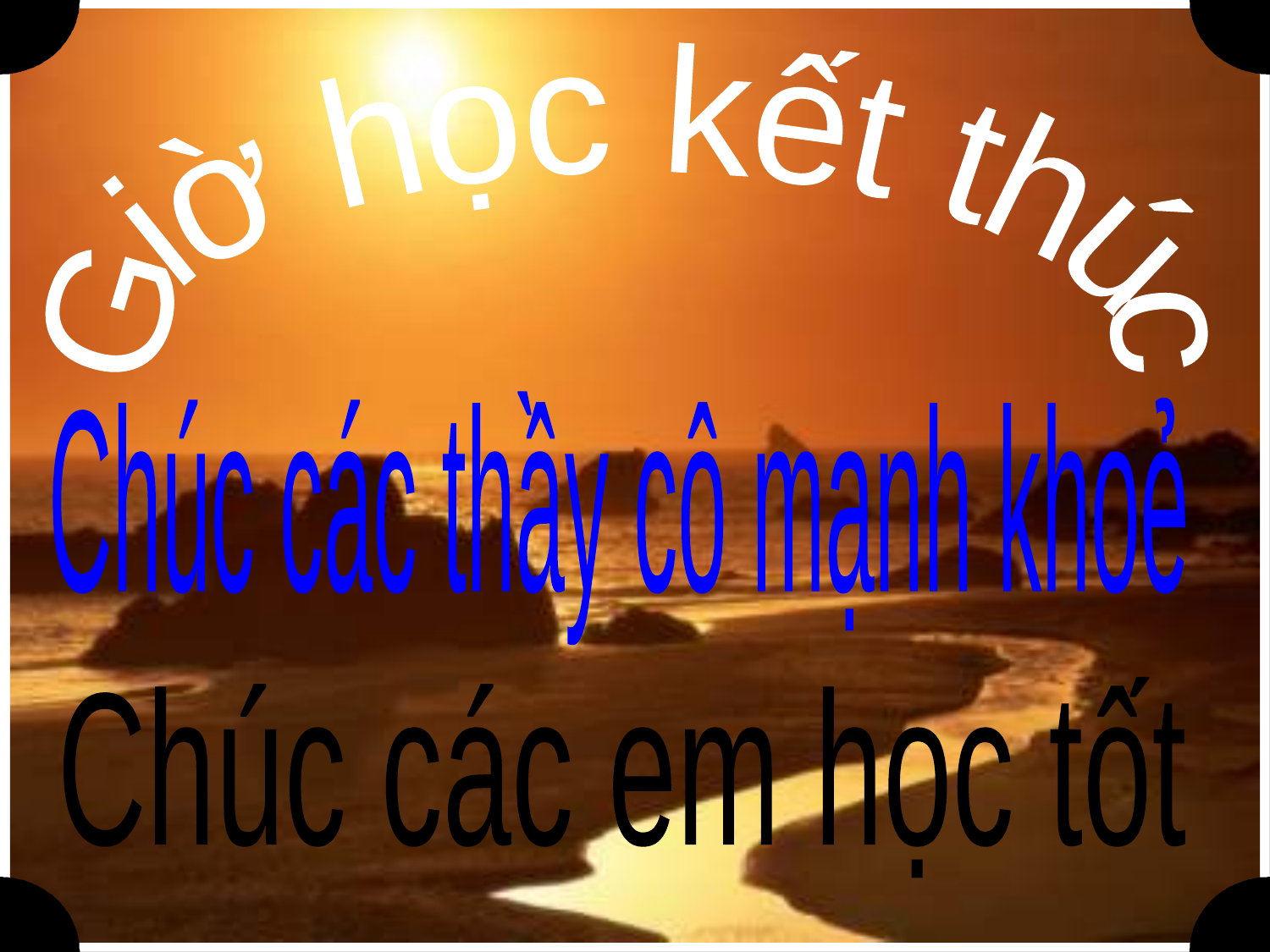

Giờ học kết thúc
Chúc các thầy cô mạnh khoẻ
Chúc các em học tốt